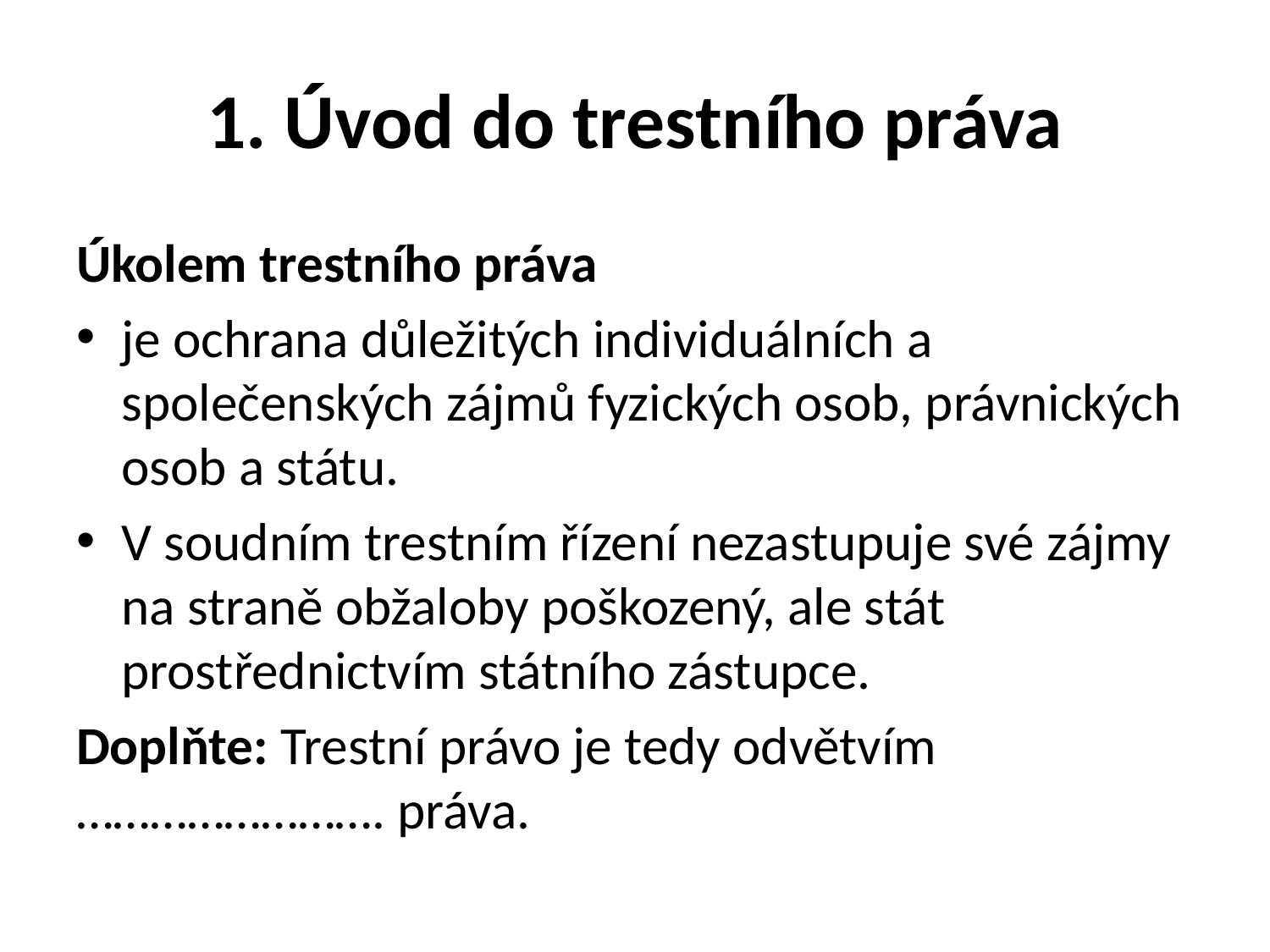

# 1. Úvod do trestního práva
Úkolem trestního práva
je ochrana důležitých individuálních a společenských zájmů fyzických osob, právnických osob a státu.
V soudním trestním řízení nezastupuje své zájmy na straně obžaloby poškozený, ale stát prostřednictvím státního zástupce.
Doplňte: Trestní právo je tedy odvětvím ……………………. práva.